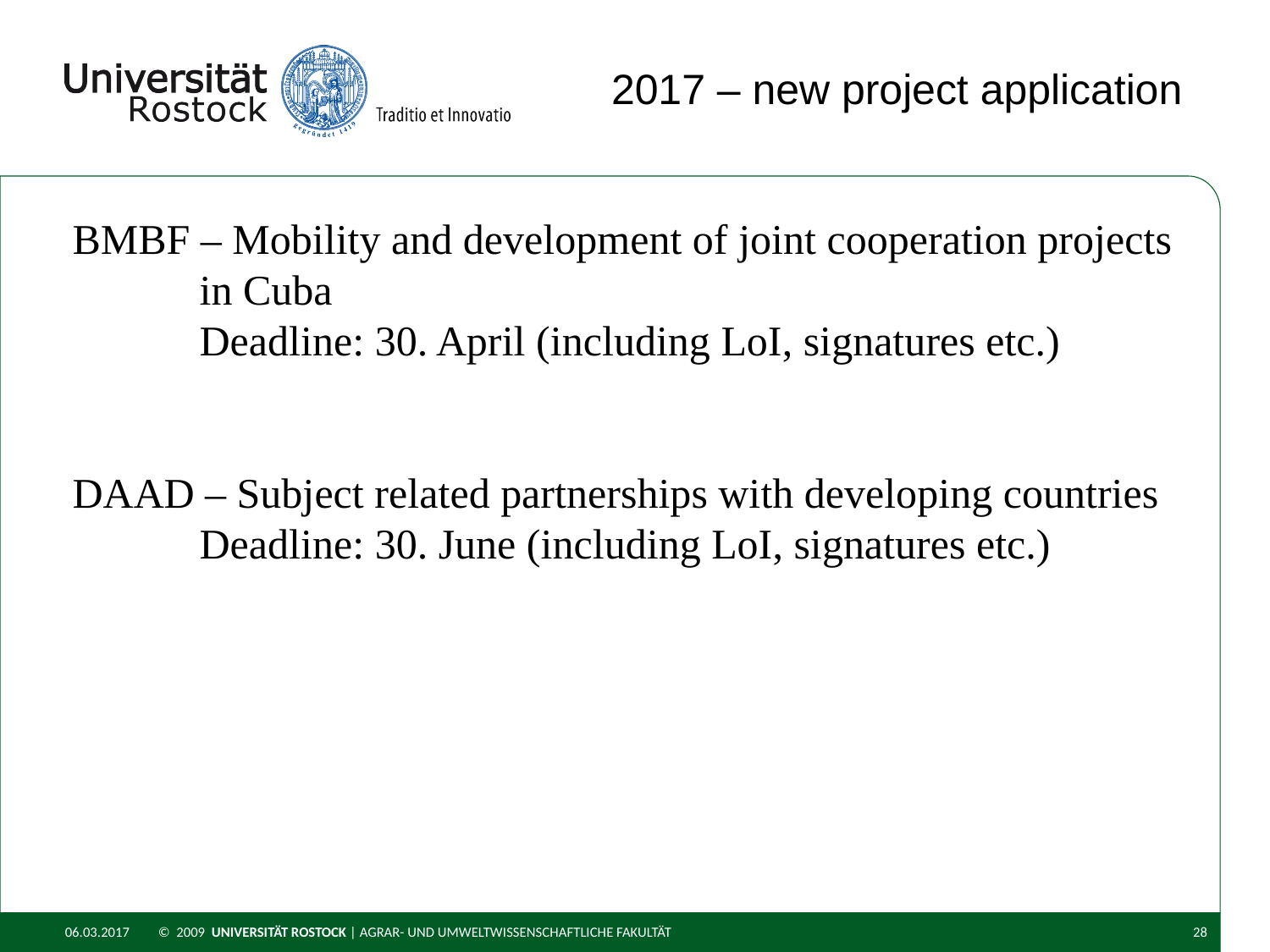

2017 – new project application
BMBF – Mobility and development of joint cooperation projects 	in Cuba
	Deadline: 30. April (including LoI, signatures etc.)

DAAD – Subject related partnerships with developing countries
	Deadline: 30. June (including LoI, signatures etc.)

06.03.2017
©  2009  UNIVERSITÄT ROSTOCK | Agrar- und Umweltwissenschaftliche Fakultät
28